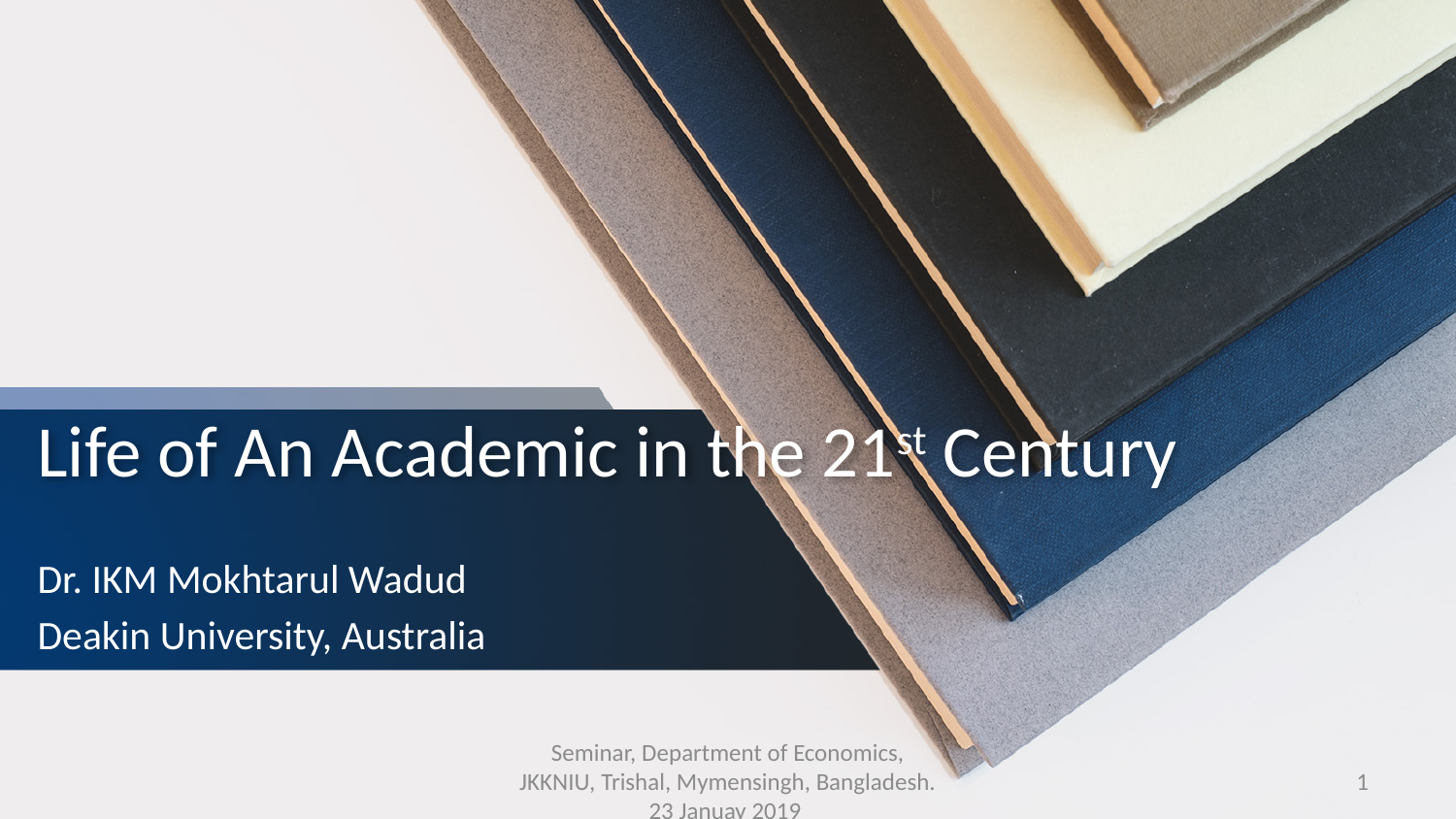

# Life of An Academic in the 21st Century
Dr. IKM Mokhtarul Wadud
Deakin University, Australia
Seminar, Department of Economics, JKKNIU, Trishal, Mymensingh, Bangladesh. 23 Januay 2019
1